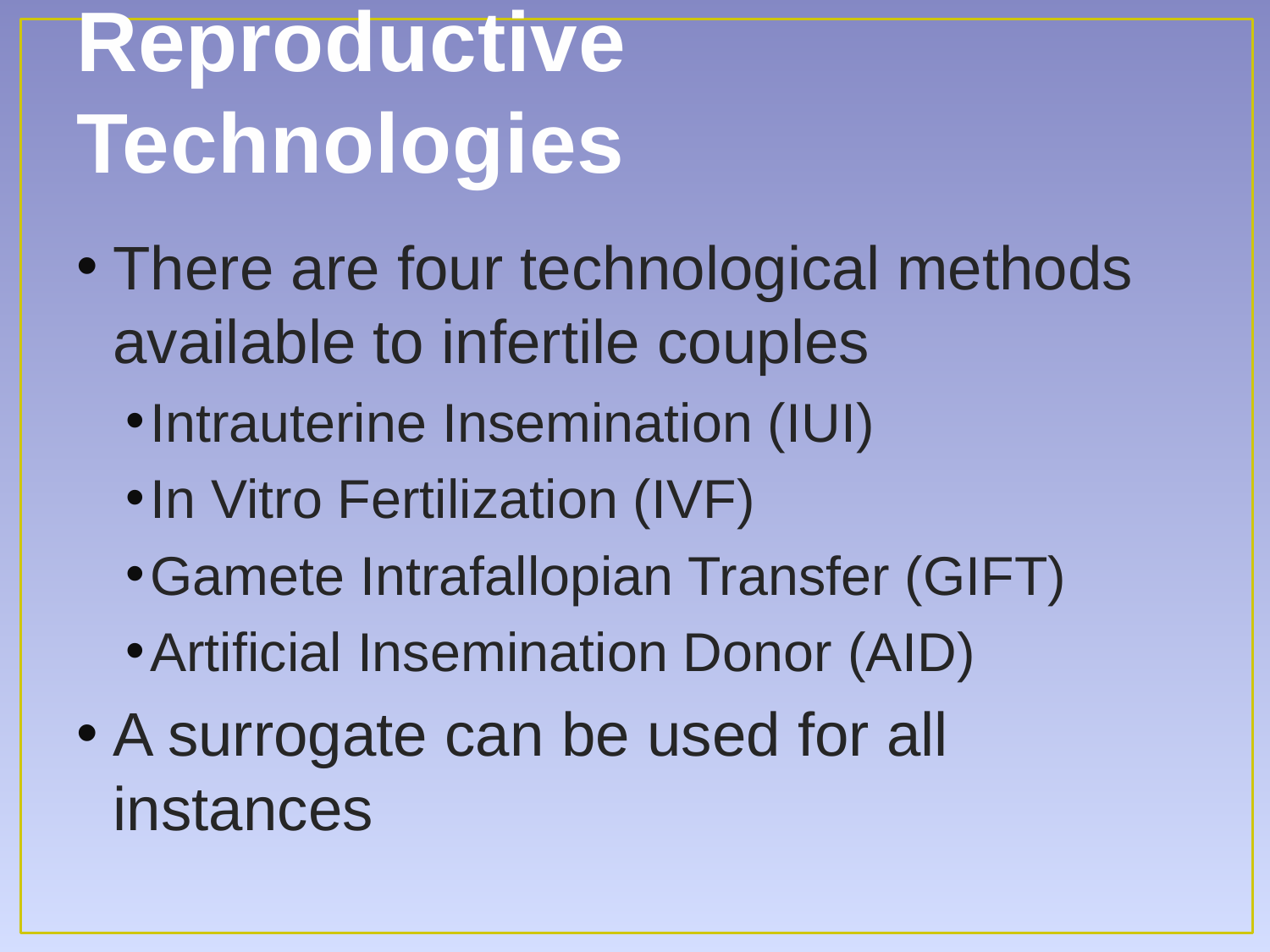

# Reproductive Technologies
There are four technological methods available to infertile couples
Intrauterine Insemination (IUI)
In Vitro Fertilization (IVF)
Gamete Intrafallopian Transfer (GIFT)
Artificial Insemination Donor (AID)
A surrogate can be used for all instances